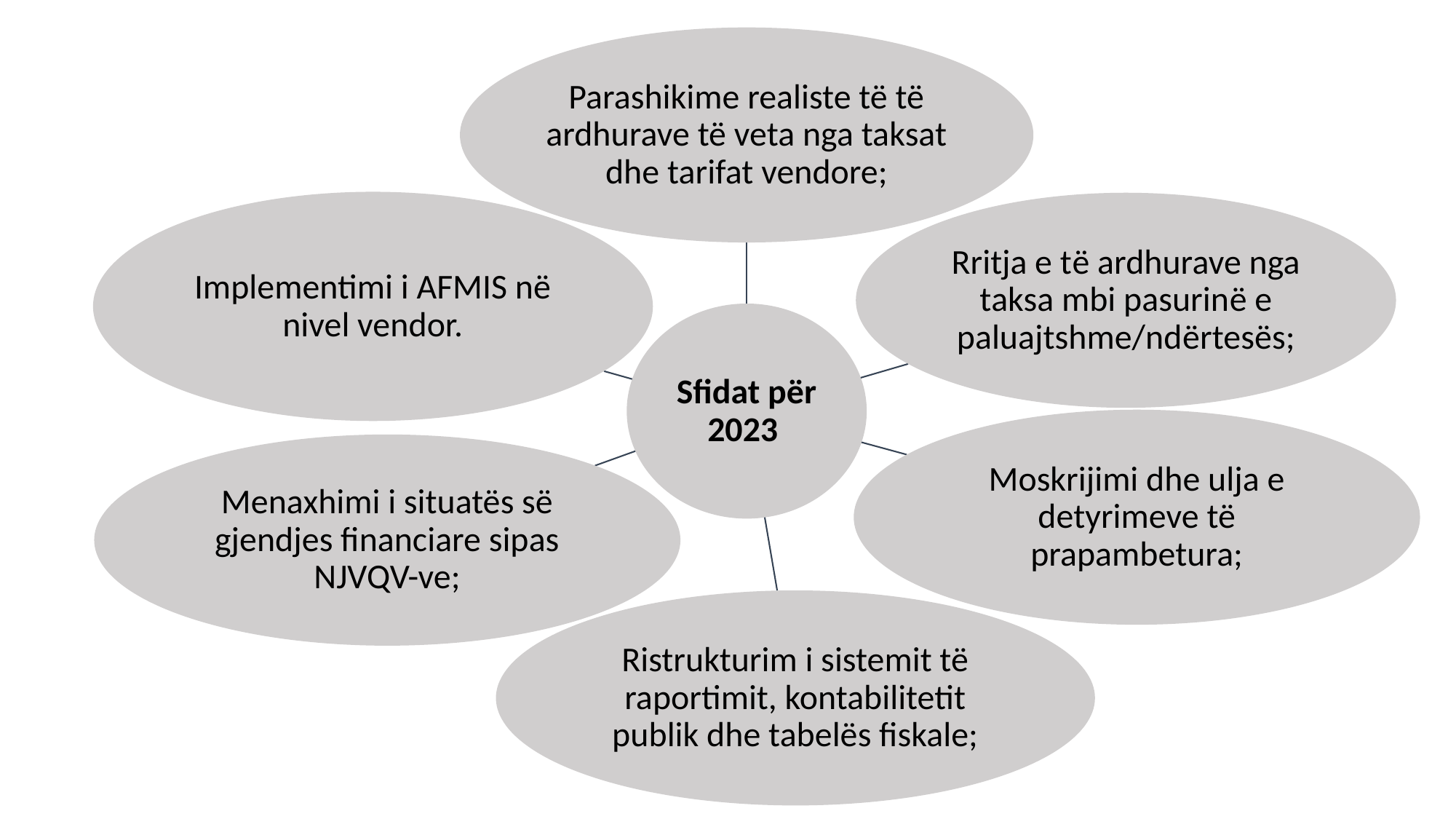

Sfidat për 2023

Parashikime realiste të të ardhurave të veta nga taksat dhe tarifat vendore;

Rritja e të ardhurave nga taksa mbi pasurinë e paluajtshme/ndërtesës;

Moskrijimi dhe ulja e detyrimeve të prapambetura;

Ristrukturim i sistemit të raportimit, kontabilitetit publik dhe tabelës fiskale;

Menaxhimi i situatës së gjendjes financiare sipas NJVQV-ve;

Implementimi i AFMIS në nivel vendor.